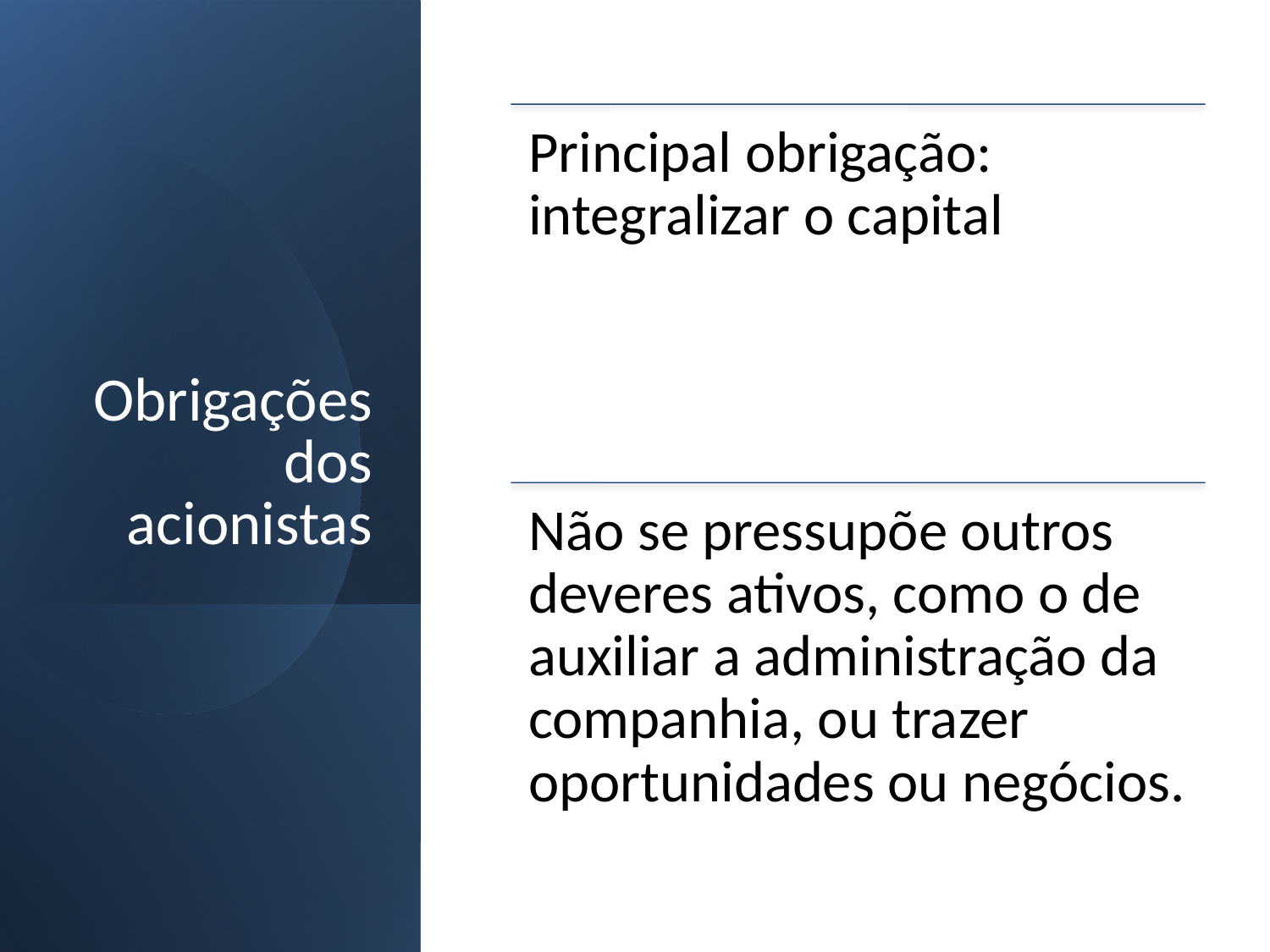

Principal obrigação: integralizar o capital
Não se pressupõe outros deveres ativos, como o de auxiliar a administração da companhia, ou trazer oportunidades ou negócios.

# Obrigações dos acionistas